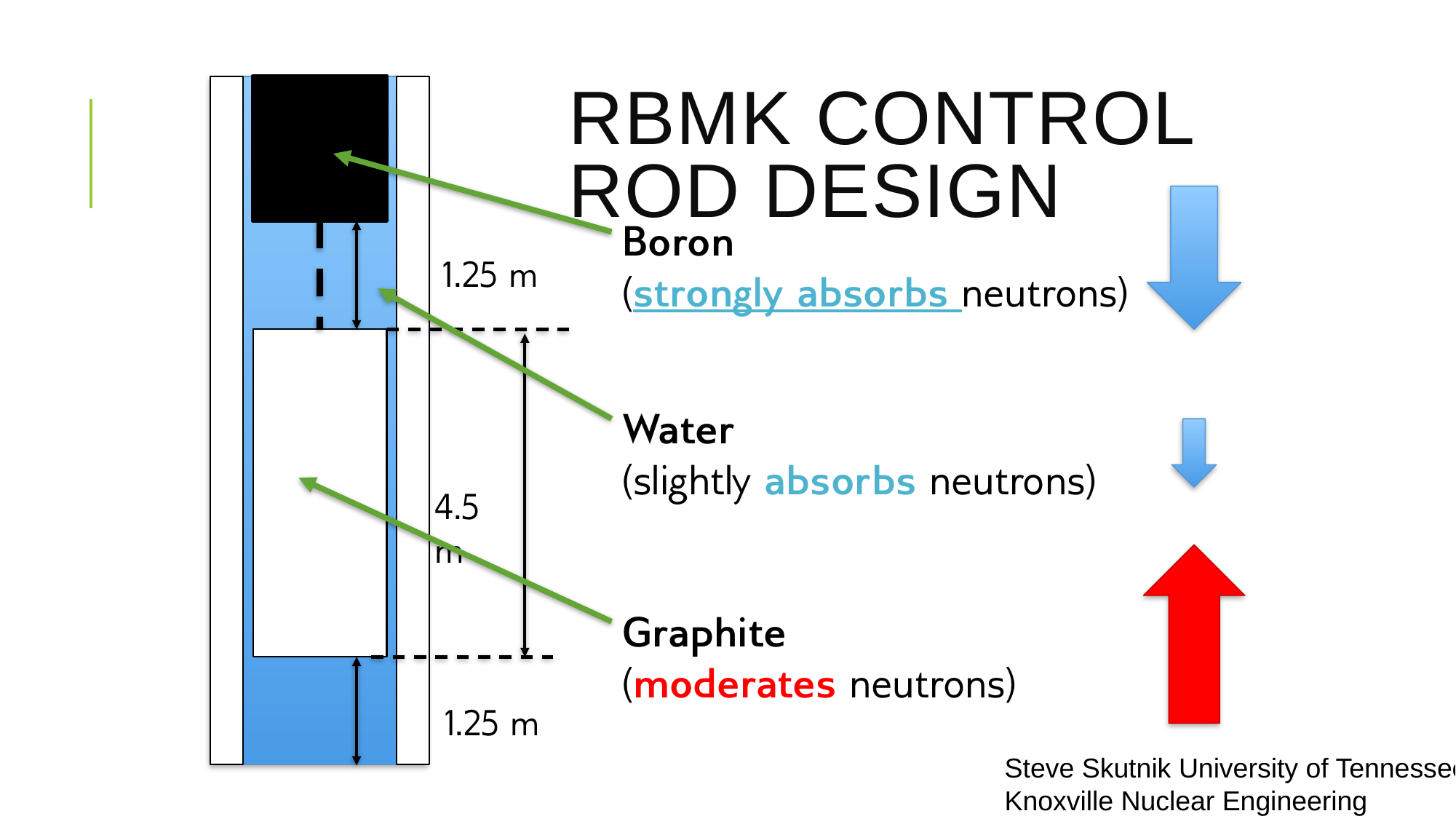

# Rbmk control rod design

Boron
(strongly absorbs neutrons)
1.25 m

Water
(slightly absorbs neutrons)

4.5 m

Graphite
(moderates neutrons)
1.25 m
Steve Skutnik University of Tennessee Knoxville Nuclear Engineering Professor